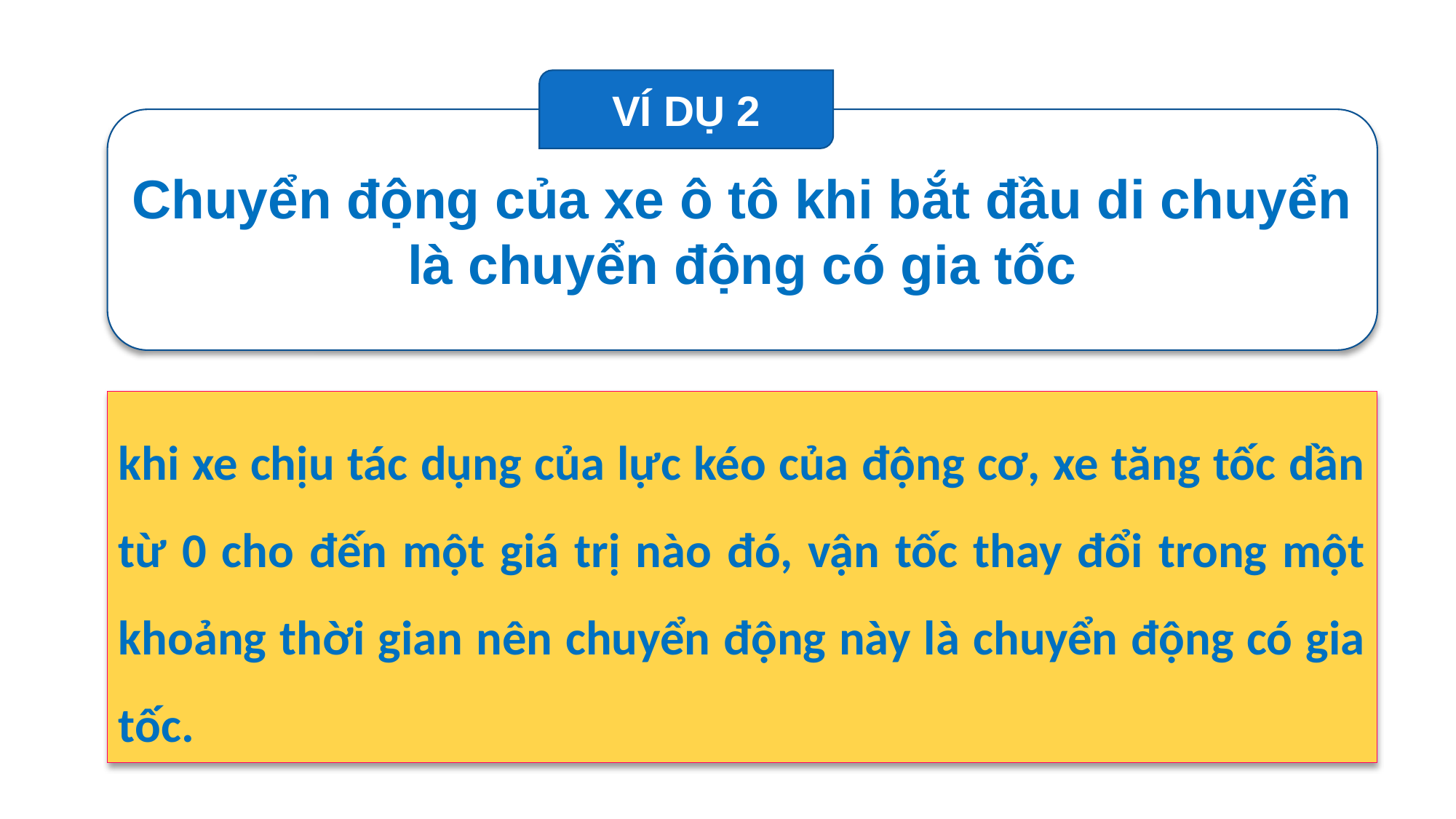

VÍ DỤ 2
Chuyển động của xe ô tô khi bắt đầu di chuyển là chuyển động có gia tốc
khi xe chịu tác dụng của lực kéo của động cơ, xe tăng tốc dần từ 0 cho đến một giá trị nào đó, vận tốc thay đổi trong một khoảng thời gian nên chuyển động này là chuyển động có gia tốc.